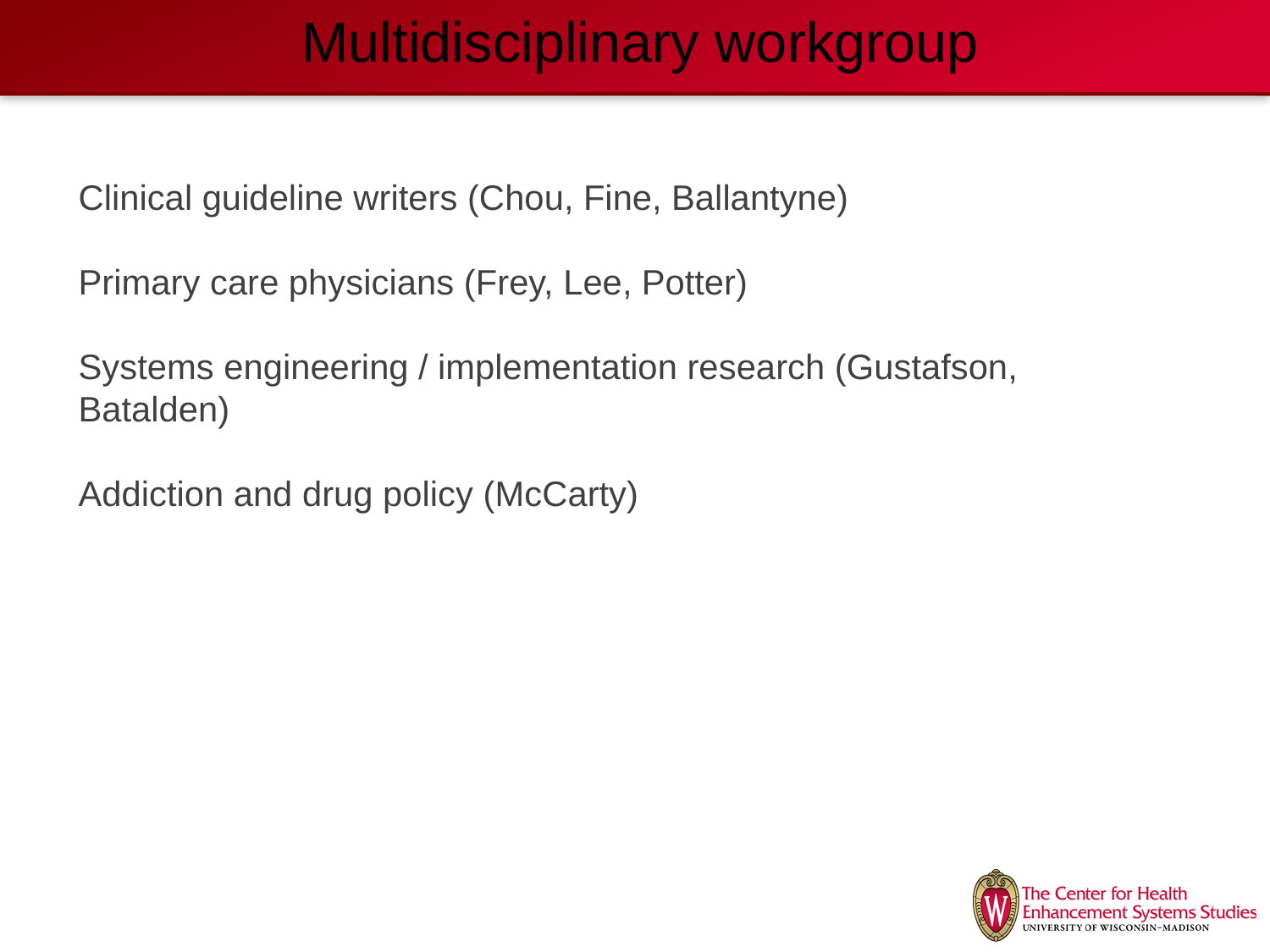

Multidisciplinary workgroup

Clinical guideline writers (Chou, Fine, Ballantyne)

Primary care physicians (Frey, Lee, Potter)
Systems engineering / implementation research (Gustafson, Batalden)

Addiction and drug policy (McCarty)